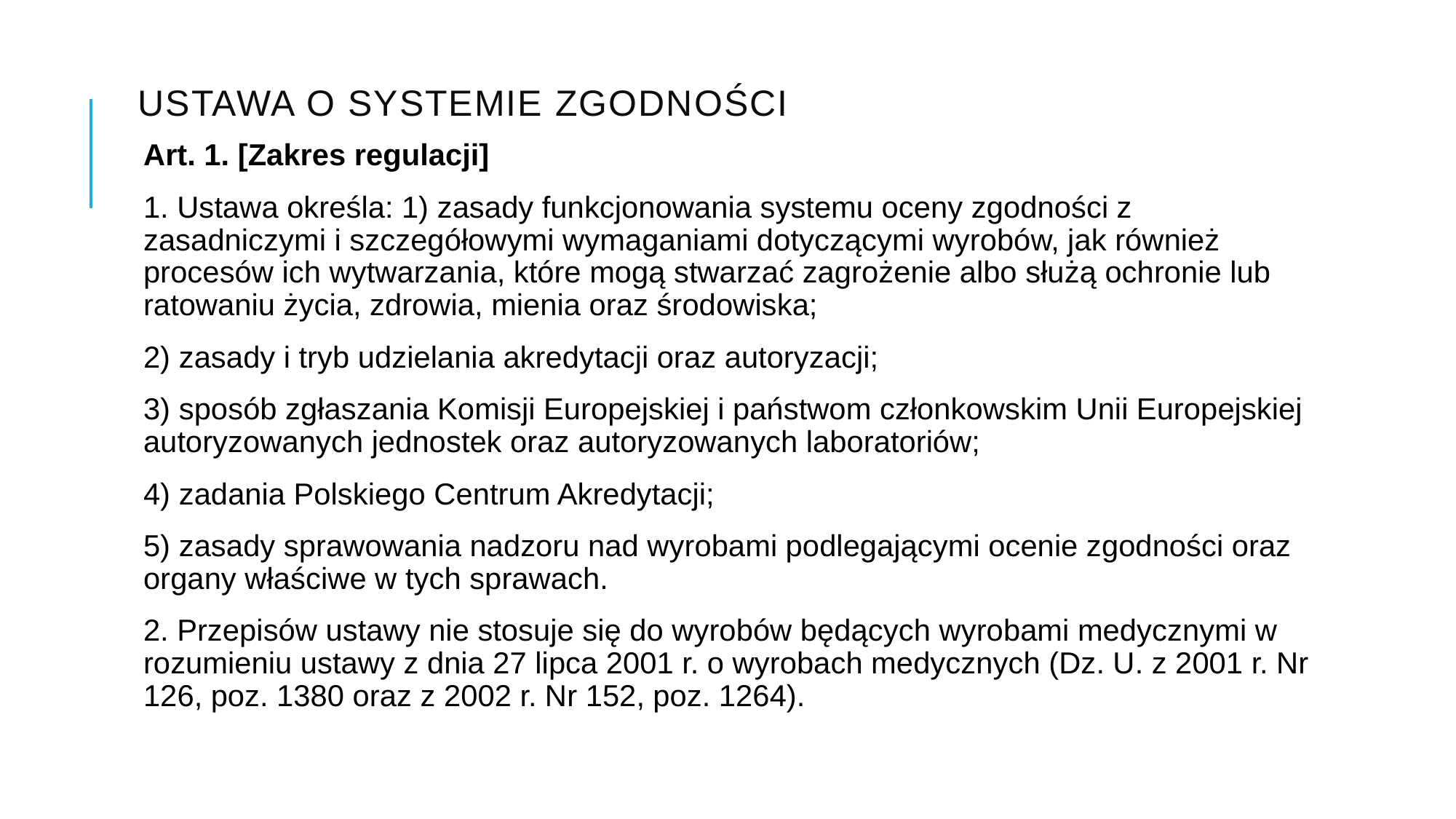

# Ustawa o systemie zgodności
Art. 1. [Zakres regulacji]
1. Ustawa określa: 1) zasady funkcjonowania systemu oceny zgodności z zasadniczymi i szczegółowymi wymaganiami dotyczącymi wyrobów, jak również procesów ich wytwarzania, które mogą stwarzać zagrożenie albo służą ochronie lub ratowaniu życia, zdrowia, mienia oraz środowiska;
2) zasady i tryb udzielania akredytacji oraz autoryzacji;
3) sposób zgłaszania Komisji Europejskiej i państwom członkowskim Unii Europejskiej autoryzowanych jednostek oraz autoryzowanych laboratoriów;
4) zadania Polskiego Centrum Akredytacji;
5) zasady sprawowania nadzoru nad wyrobami podlegającymi ocenie zgodności oraz organy właściwe w tych sprawach.
2. Przepisów ustawy nie stosuje się do wyrobów będących wyrobami medycznymi w rozumieniu ustawy z dnia 27 lipca 2001 r. o wyrobach medycznych (Dz. U. z 2001 r. Nr 126, poz. 1380 oraz z 2002 r. Nr 152, poz. 1264).